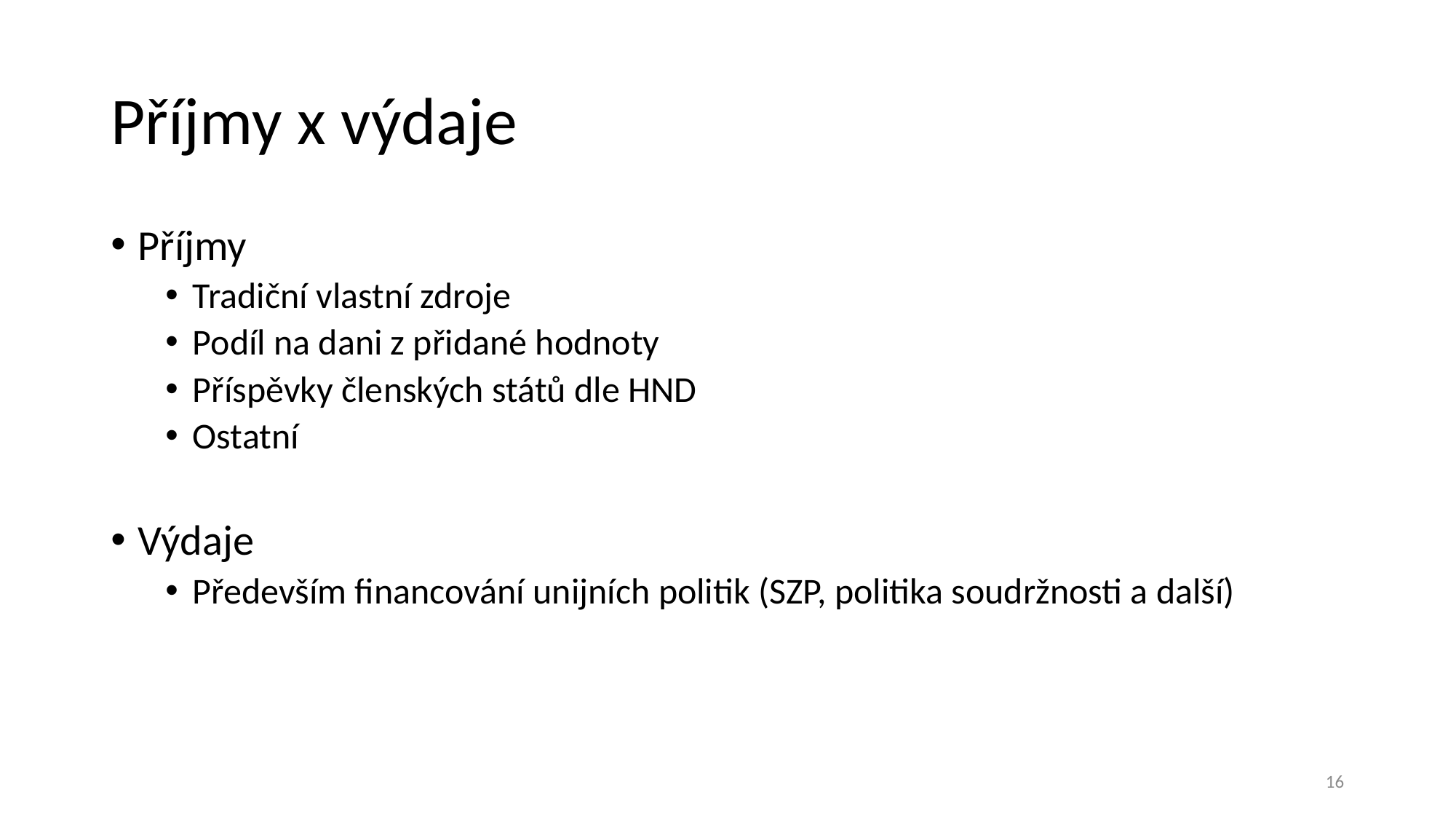

# Příjmy x výdaje
Příjmy
Tradiční vlastní zdroje
Podíl na dani z přidané hodnoty
Příspěvky členských států dle HND
Ostatní

Výdaje
Především financování unijních politik (SZP, politika soudržnosti a další)
16